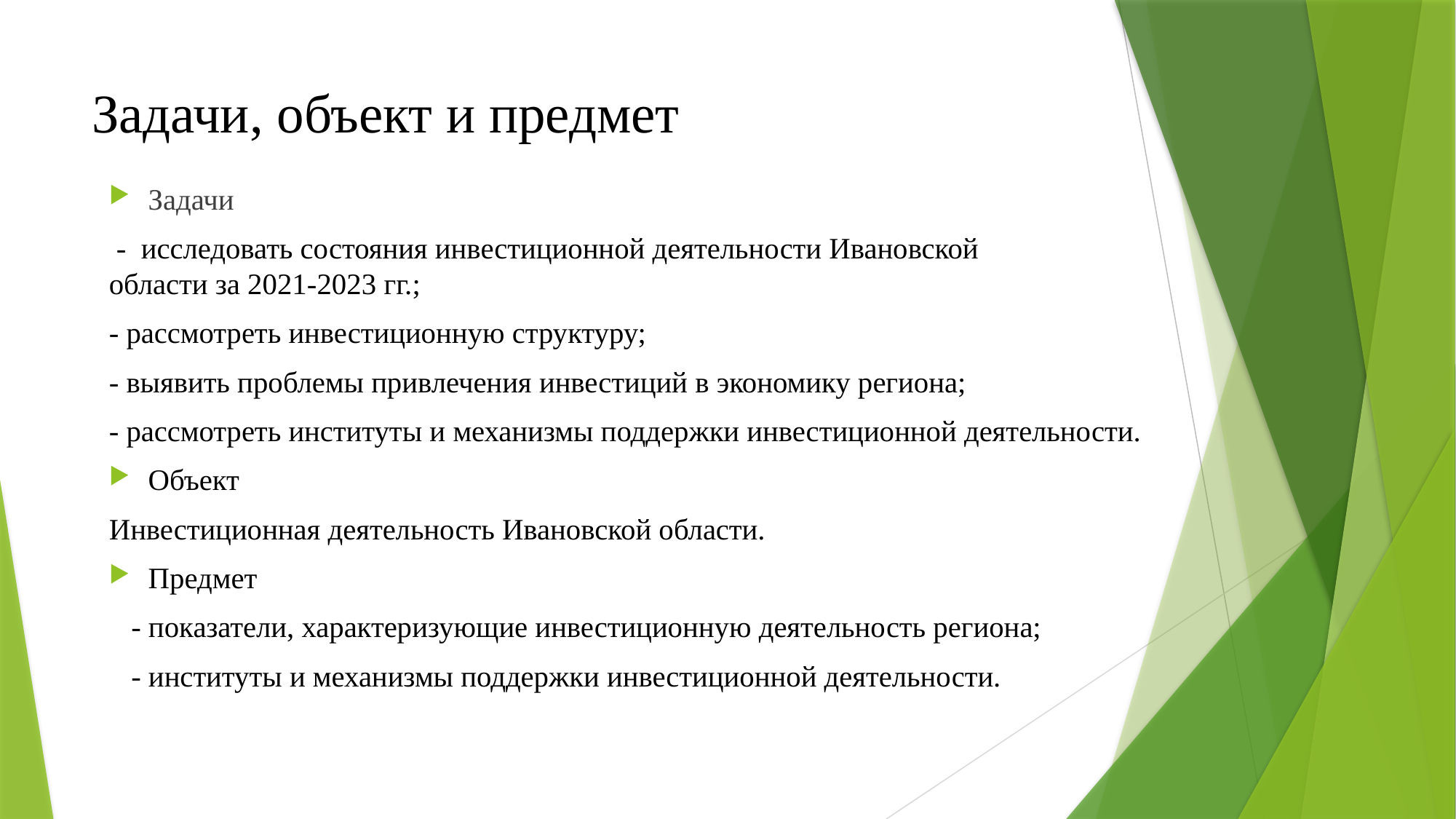

# Задачи, объект и предмет
Задачи
 -  исследовать состояния инвестиционной деятельности Ивановской области за 2021-2023 гг.;
- рассмотреть инвестиционную структуру;
- выявить проблемы привлечения инвестиций в экономику региона;
- рассмотреть институты и механизмы поддержки инвестиционной деятельности.
Объект
Инвестиционная деятельность Ивановской области.
Предмет
   - показатели, характеризующие инвестиционную деятельность региона;
   - институты и механизмы поддержки инвестиционной деятельности.